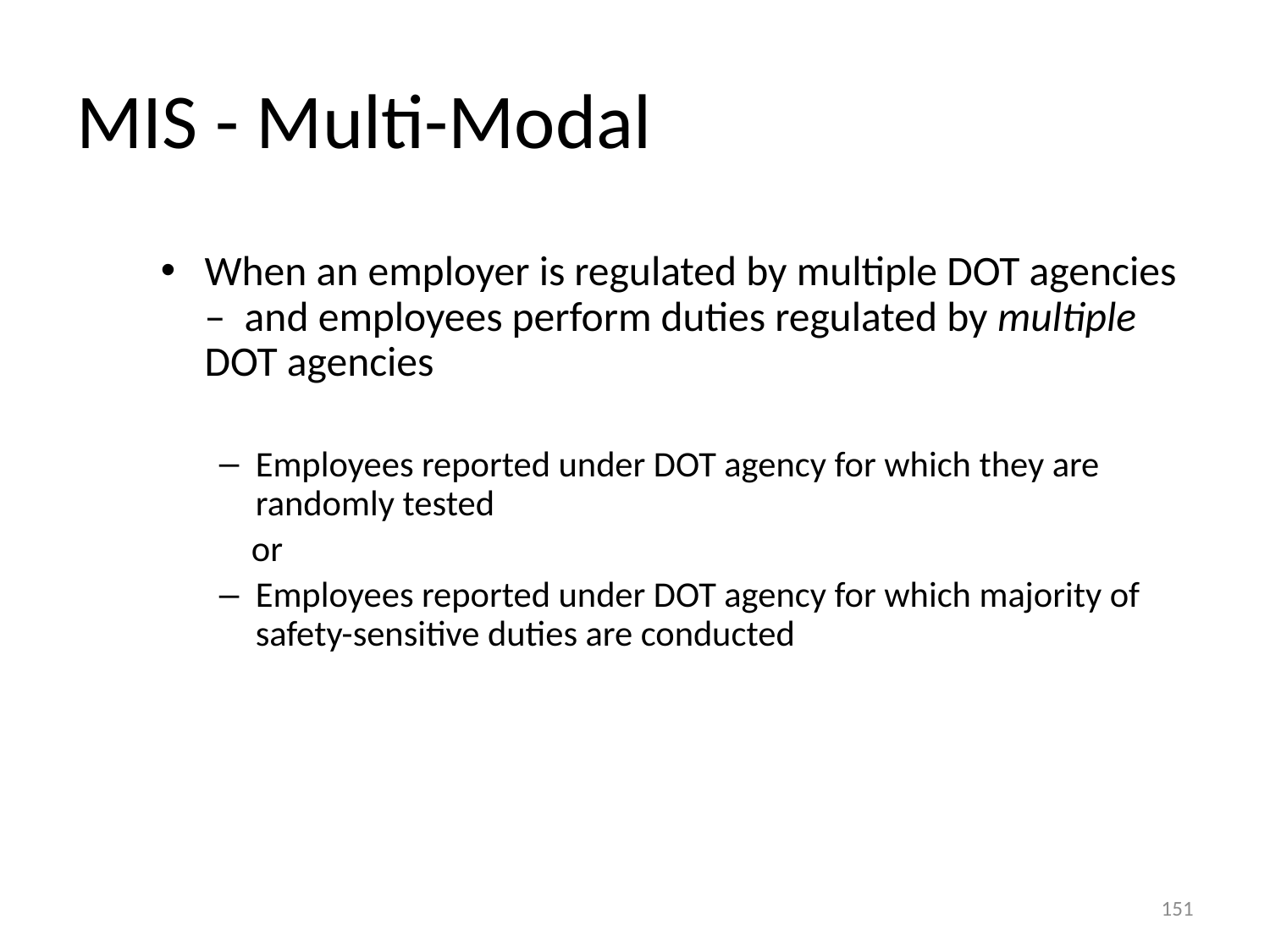

# MIS - Multi-Modal
When an employer is regulated by multiple DOT agencies –  and employees perform duties regulated by multiple DOT agencies

Employees reported under DOT agency for which they are randomly tested
    or
Employees reported under DOT agency for which majority of safety-sensitive duties are conducted

151